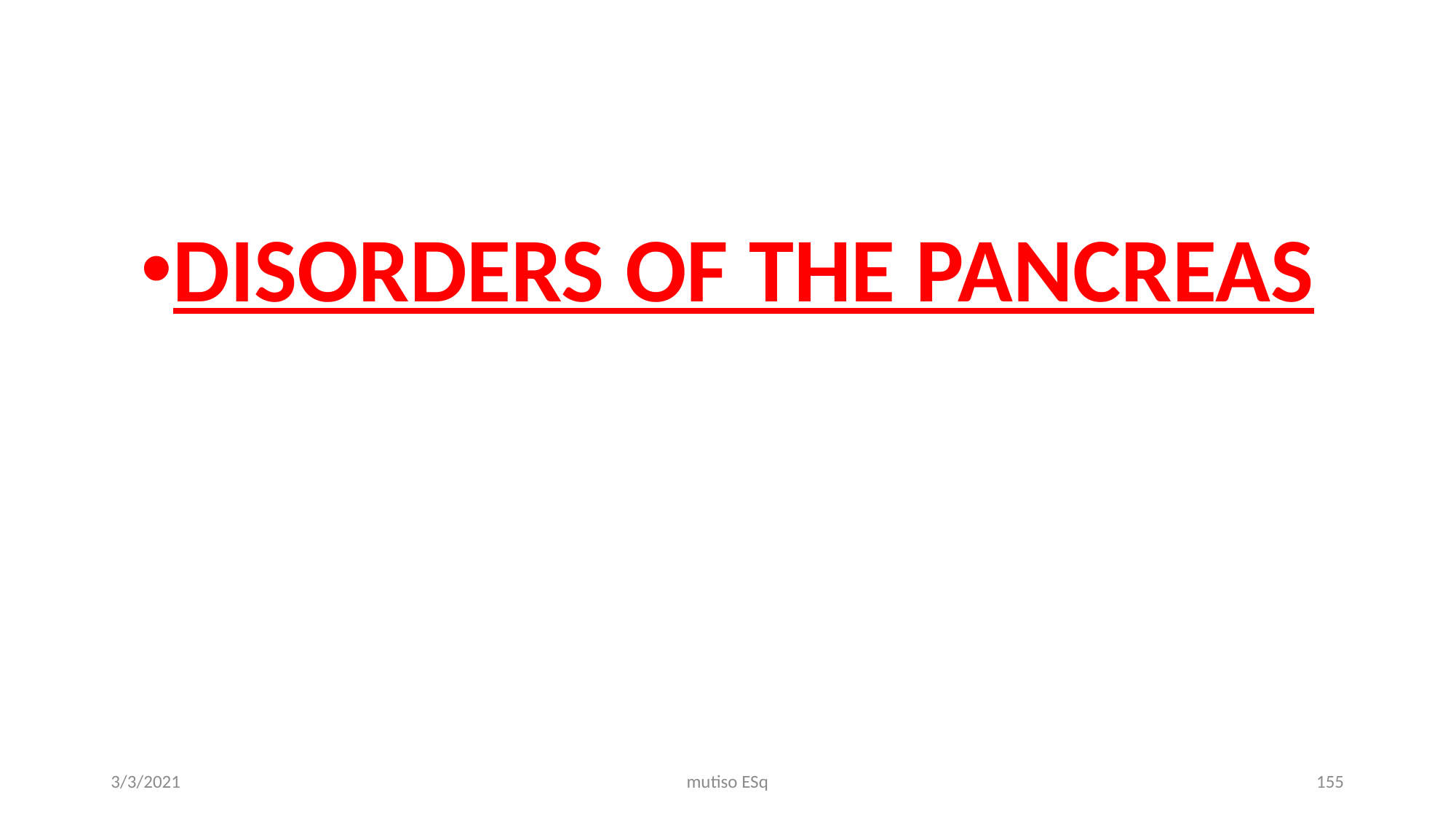

#
DISORDERS OF THE PANCREAS
3/3/2021
mutiso ESq
155